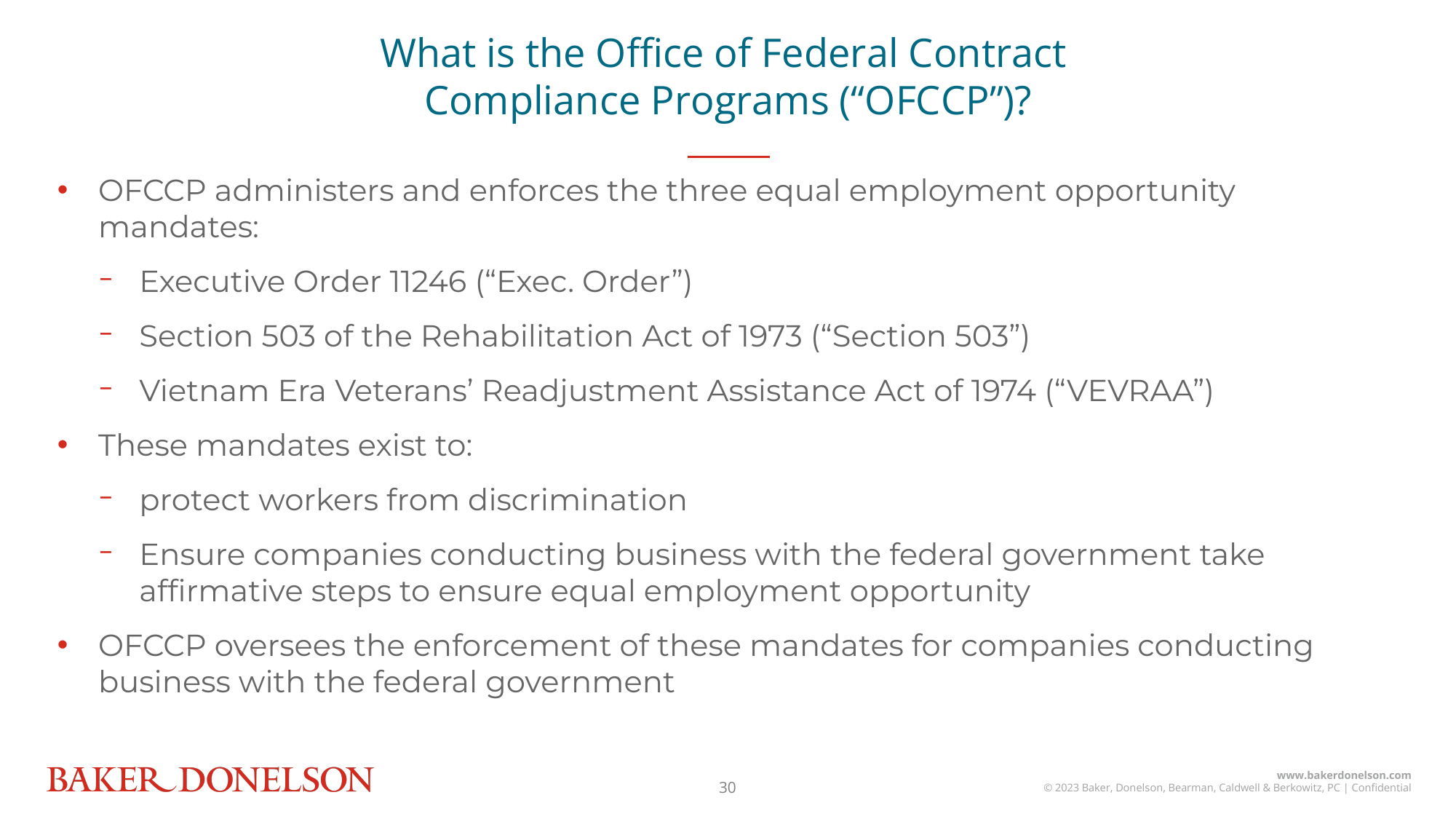

What is the Office of Federal Contract
Compliance Programs (“OFCCP”)?
OFCCP administers and enforces the three equal employment opportunity mandates:
Executive Order 11246 (“Exec. Order”)
Section 503 of the Rehabilitation Act of 1973 (“Section 503”)
Vietnam Era Veterans’ Readjustment Assistance Act of 1974 (“VEVRAA”)
These mandates exist to:
protect workers from discrimination
Ensure companies conducting business with the federal government take affirmative steps to ensure equal employment opportunity
OFCCP oversees the enforcement of these mandates for companies conducting business with the federal government